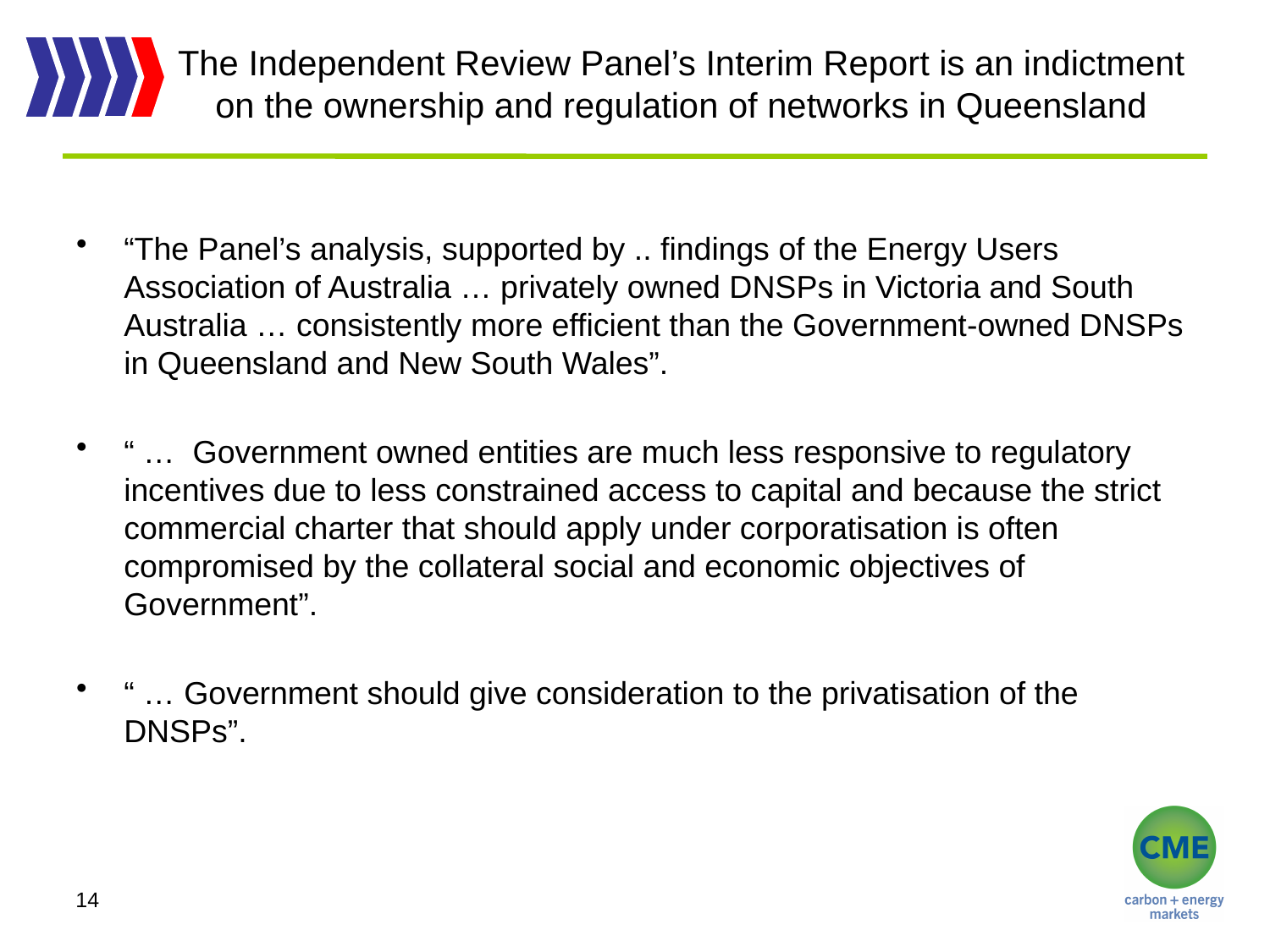

# The Independent Review Panel’s Interim Report is an indictment on the ownership and regulation of networks in Queensland
“The Panel’s analysis, supported by .. findings of the Energy Users Association of Australia … privately owned DNSPs in Victoria and South Australia … consistently more efficient than the Government-owned DNSPs in Queensland and New South Wales”.

“ …  Government owned entities are much less responsive to regulatory incentives due to less constrained access to capital and because the strict commercial charter that should apply under corporatisation is often compromised by the collateral social and economic objectives of Government”.

“ … Government should give consideration to the privatisation of the DNSPs”.

14